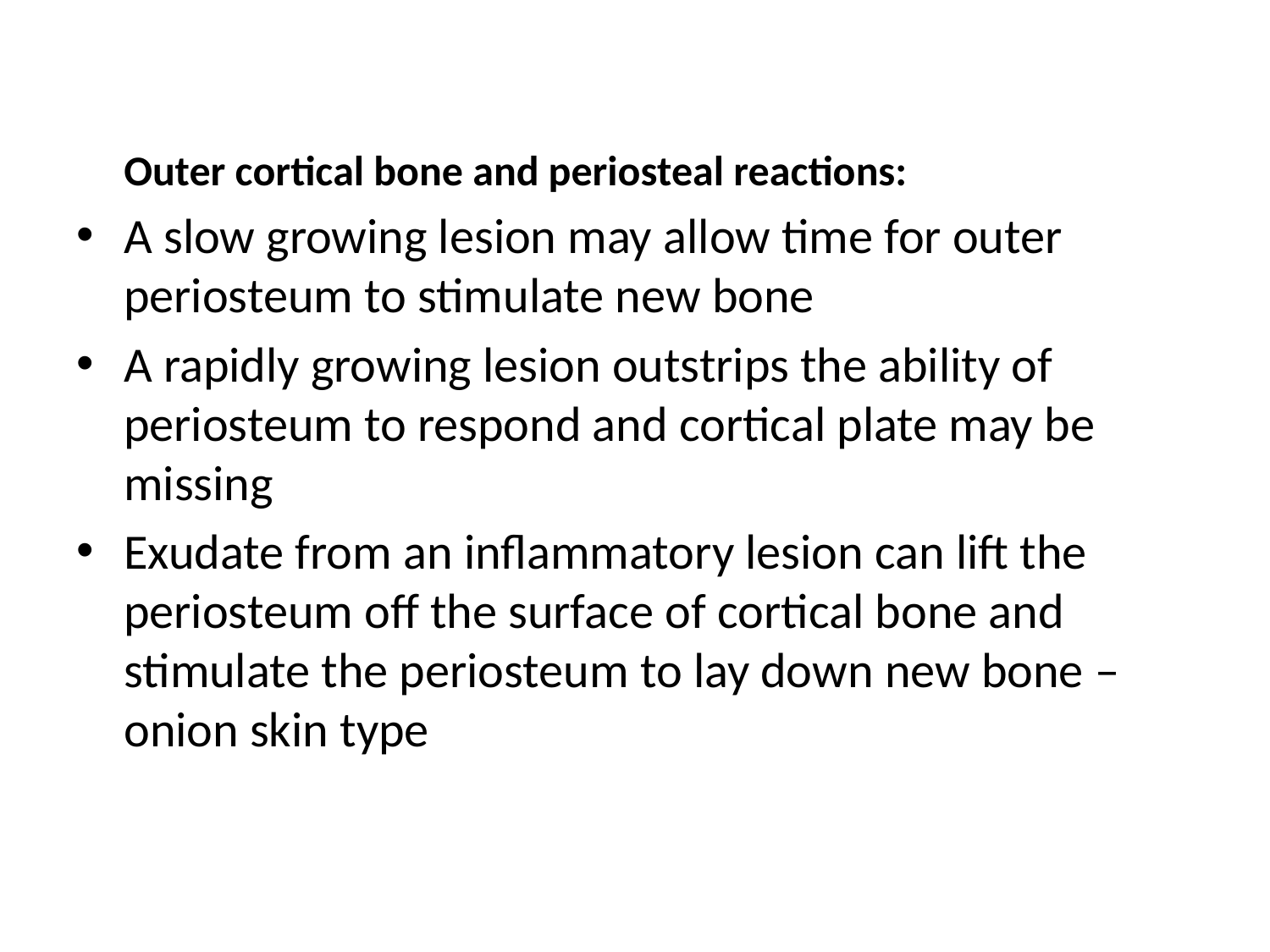

#
	Outer cortical bone and periosteal reactions:
A slow growing lesion may allow time for outer periosteum to stimulate new bone
A rapidly growing lesion outstrips the ability of periosteum to respond and cortical plate may be missing
Exudate from an inflammatory lesion can lift the periosteum off the surface of cortical bone and stimulate the periosteum to lay down new bone – onion skin type